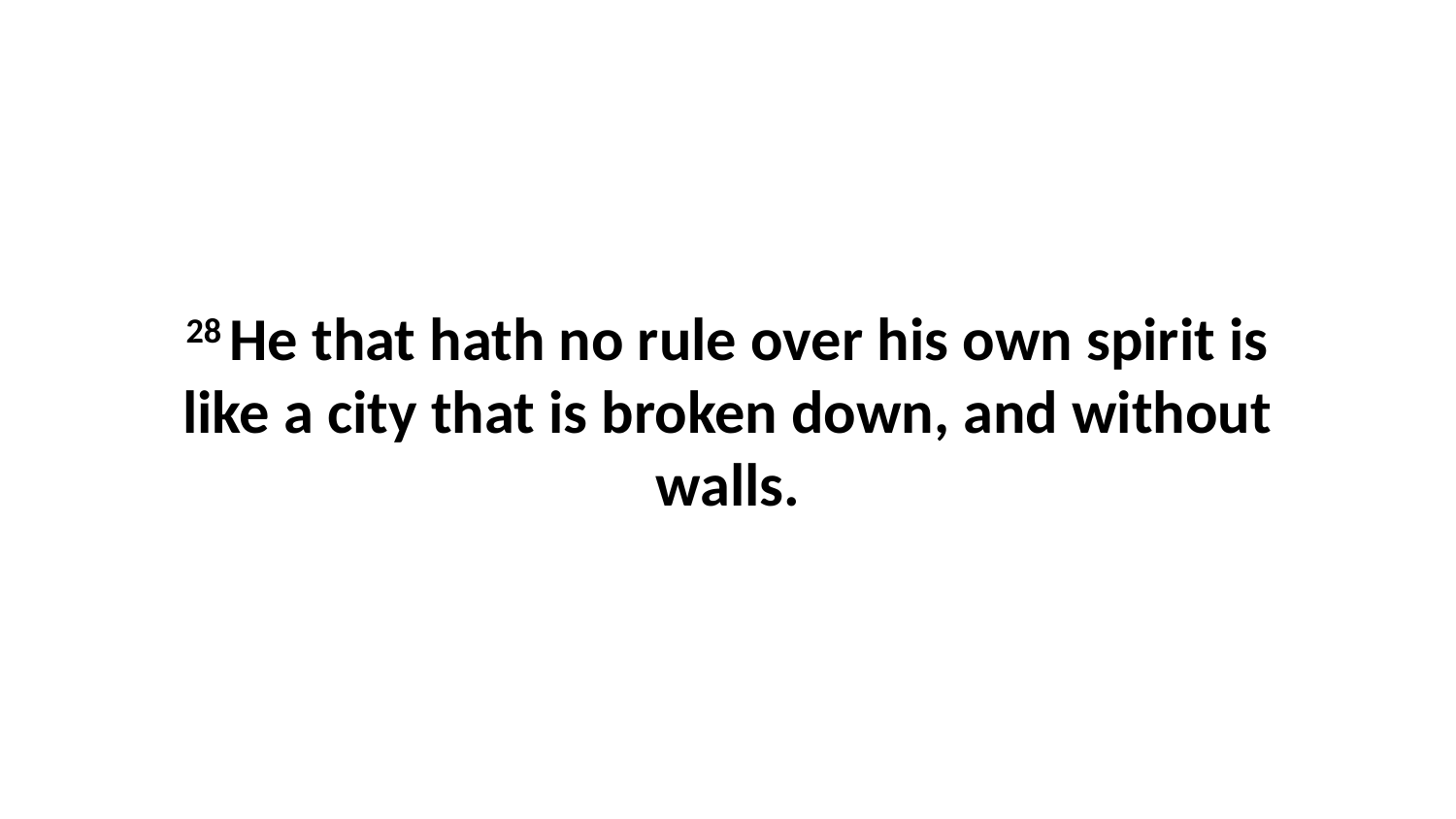

28 He that hath no rule over his own spirit is like a city that is broken down, and without walls.